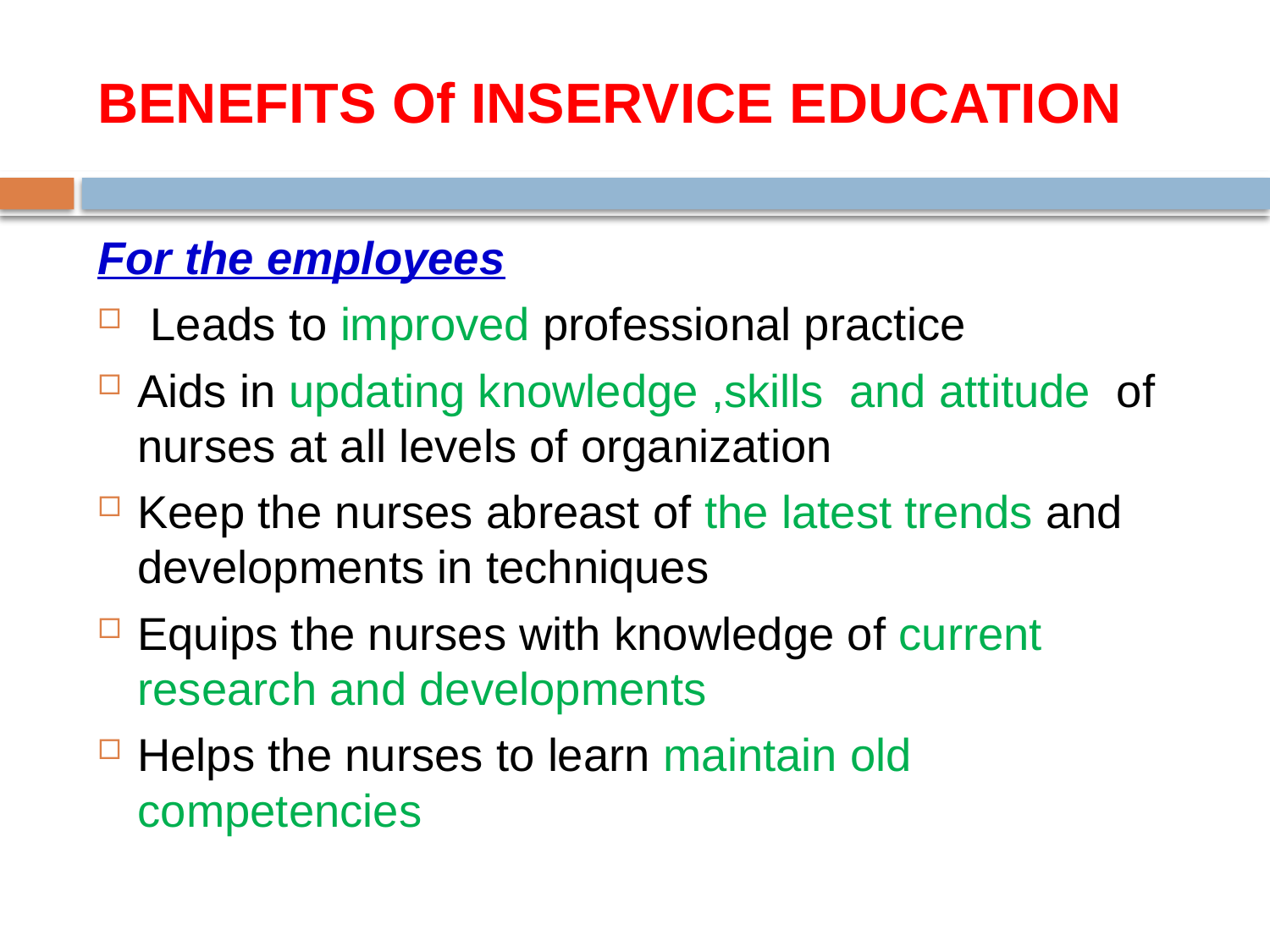

# BENEFITS Of INSERVICE EDUCATION
For the employees
 Leads to improved professional practice
Aids in updating knowledge ,skills  and attitude  of nurses at all levels of organization
Keep the nurses abreast of the latest trends and developments in techniques
Equips the nurses with knowledge of current research and developments
Helps the nurses to learn maintain old competencies